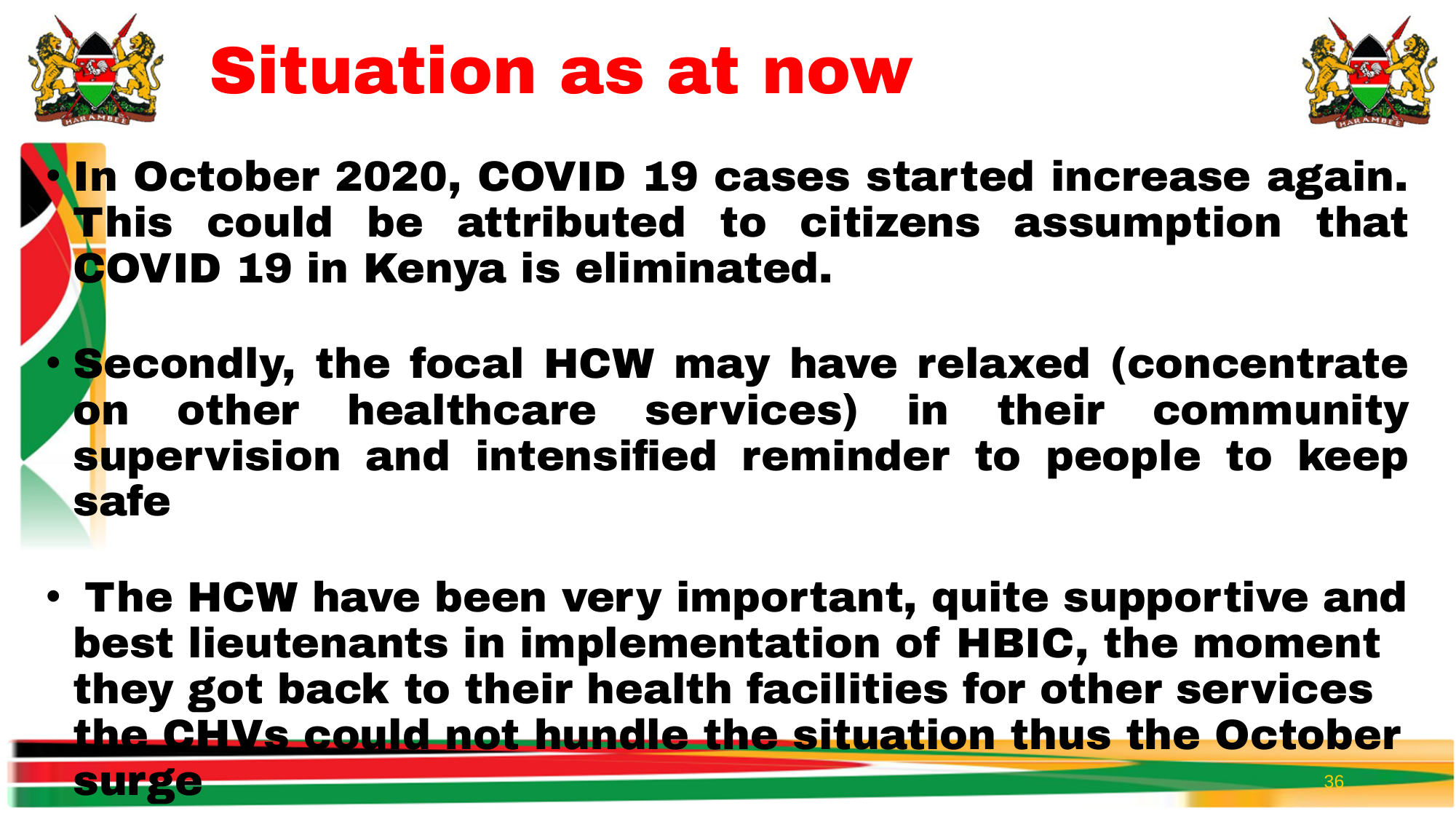

# Situation as at now
In October 2020, COVID 19 cases started increase again. This could be attributed to citizens assumption that COVID 19 in Kenya is eliminated.

Secondly, the focal HCW may have relaxed (concentrate on other healthcare services) in their community supervision and intensified reminder to people to keep safe

 The HCW have been very important, quite supportive and best lieutenants in implementation of HBIC, the moment they got back to their health facilities for other services the CHVs could not hundle the situation thus the October surge
36